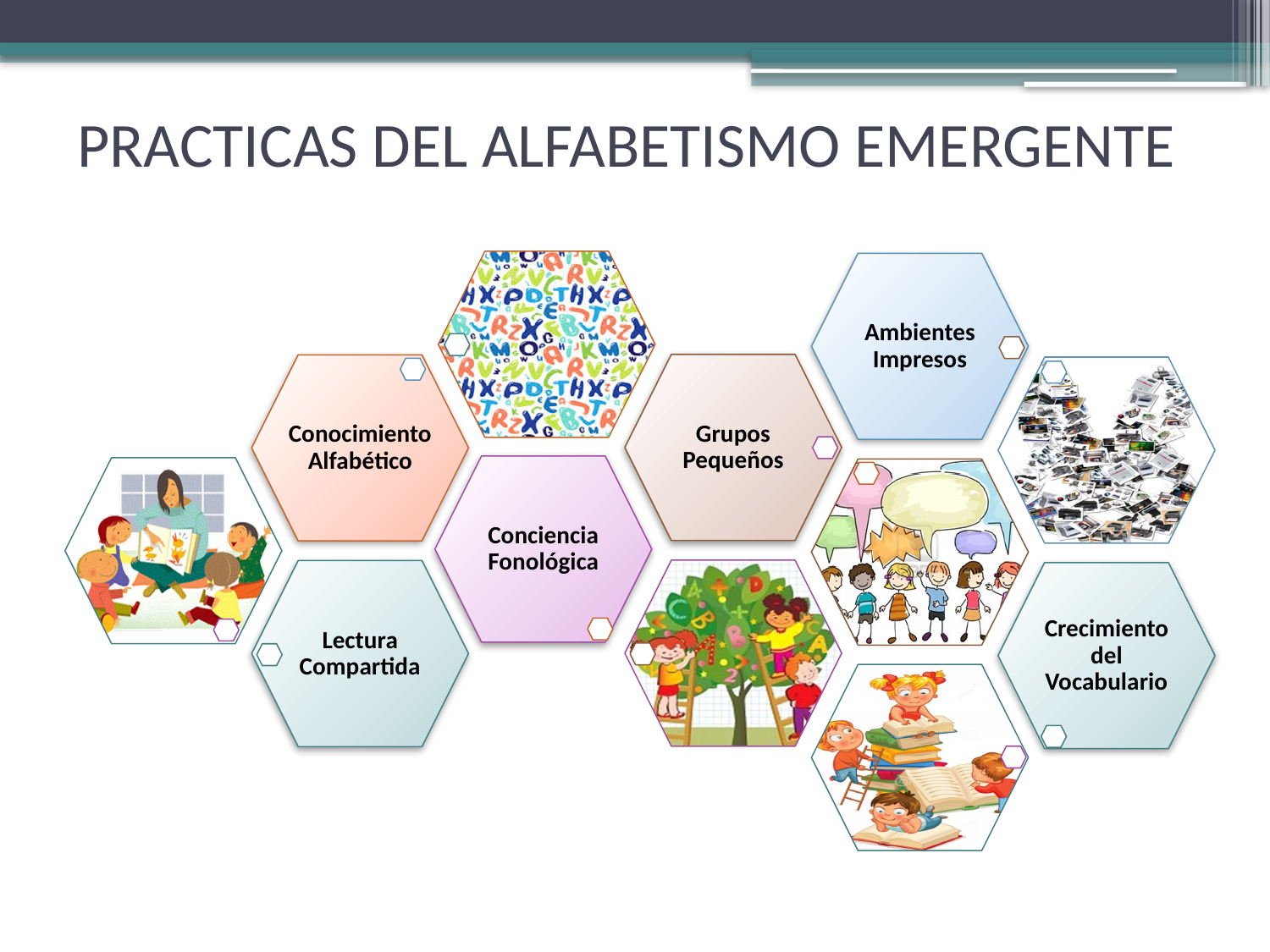

# PRACTICAS DEL ALFABETISMO EMERGENTE
Lectura Compartida
Conciencia Fonológica
Conocimiento Alfabético
Grupos Pequeños
Ambientes Impresos
Crecimiento del Vocabulario